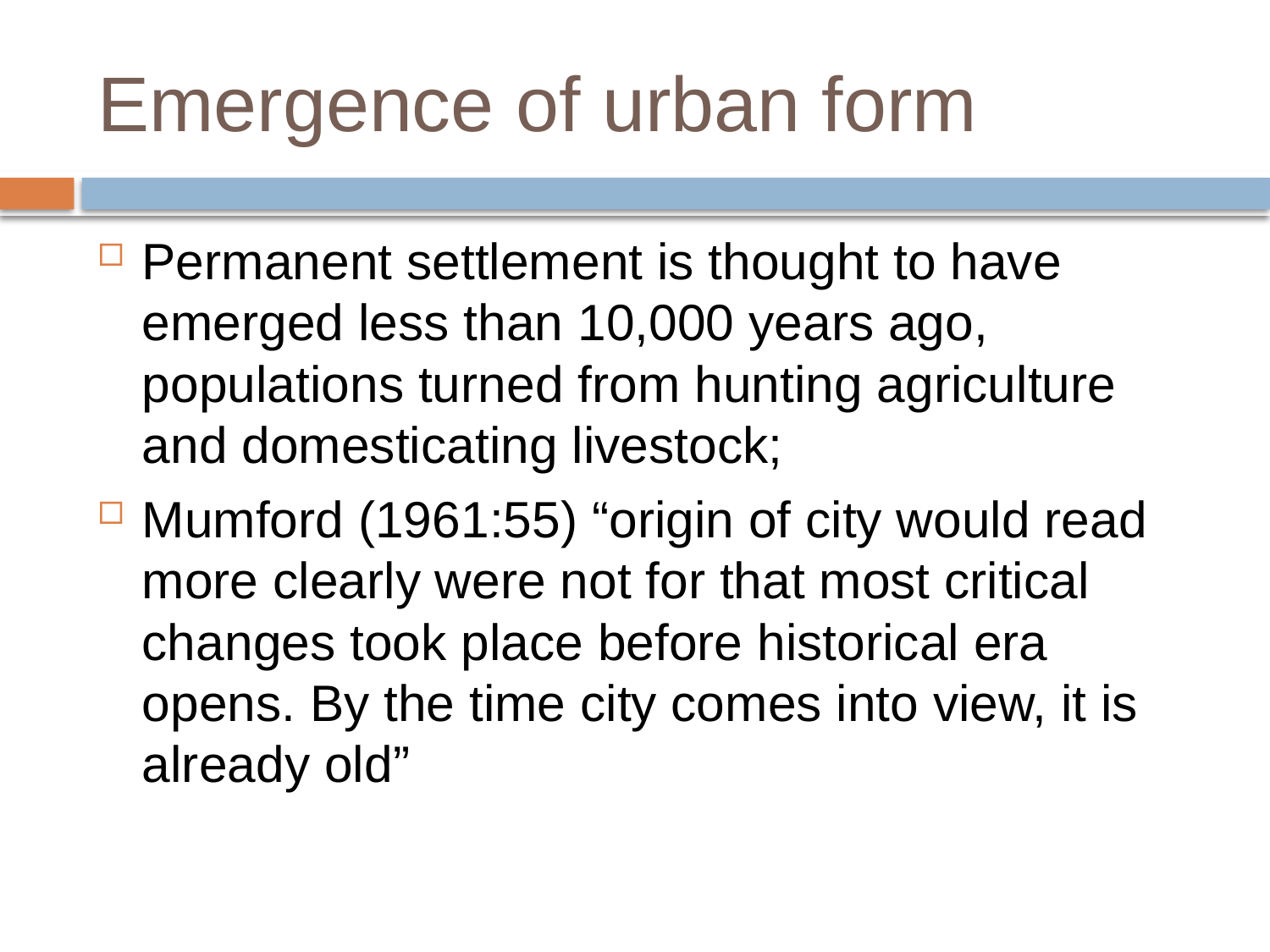

# Emergence of urban form
Permanent settlement is thought to have emerged less than 10,000 years ago, populations turned from hunting agriculture and domesticating livestock;
Mumford (1961:55) “origin of city would read more clearly were not for that most critical changes took place before historical era opens. By the time city comes into view, it is already old”